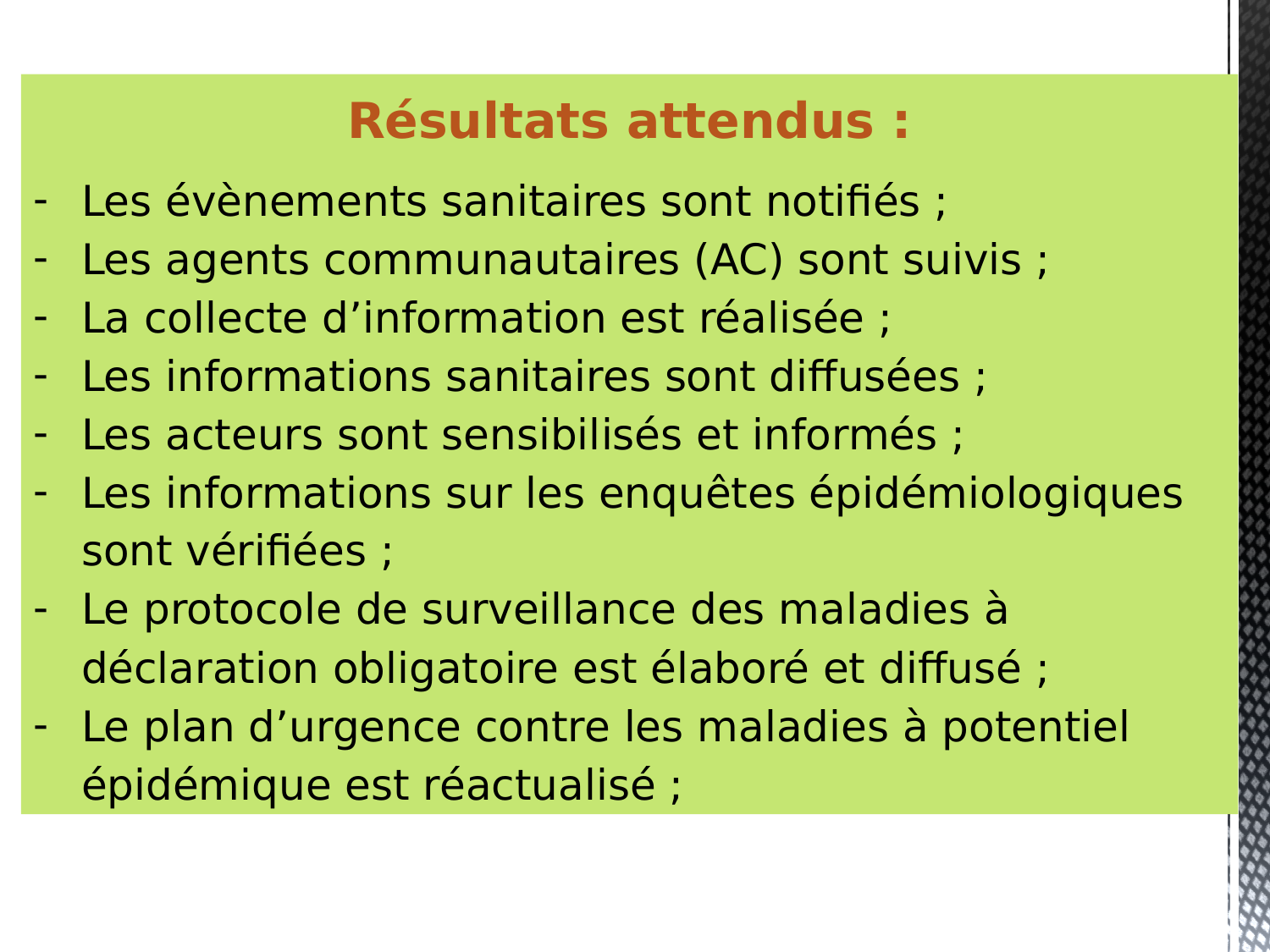

Résultats attendus :
Les évènements sanitaires sont notifiés ;
Les agents communautaires (AC) sont suivis ;
La collecte d’information est réalisée ;
Les informations sanitaires sont diffusées ;
Les acteurs sont sensibilisés et informés ;
Les informations sur les enquêtes épidémiologiques sont vérifiées ;
Le protocole de surveillance des maladies à déclaration obligatoire est élaboré et diffusé ;
Le plan d’urgence contre les maladies à potentiel épidémique est réactualisé ;